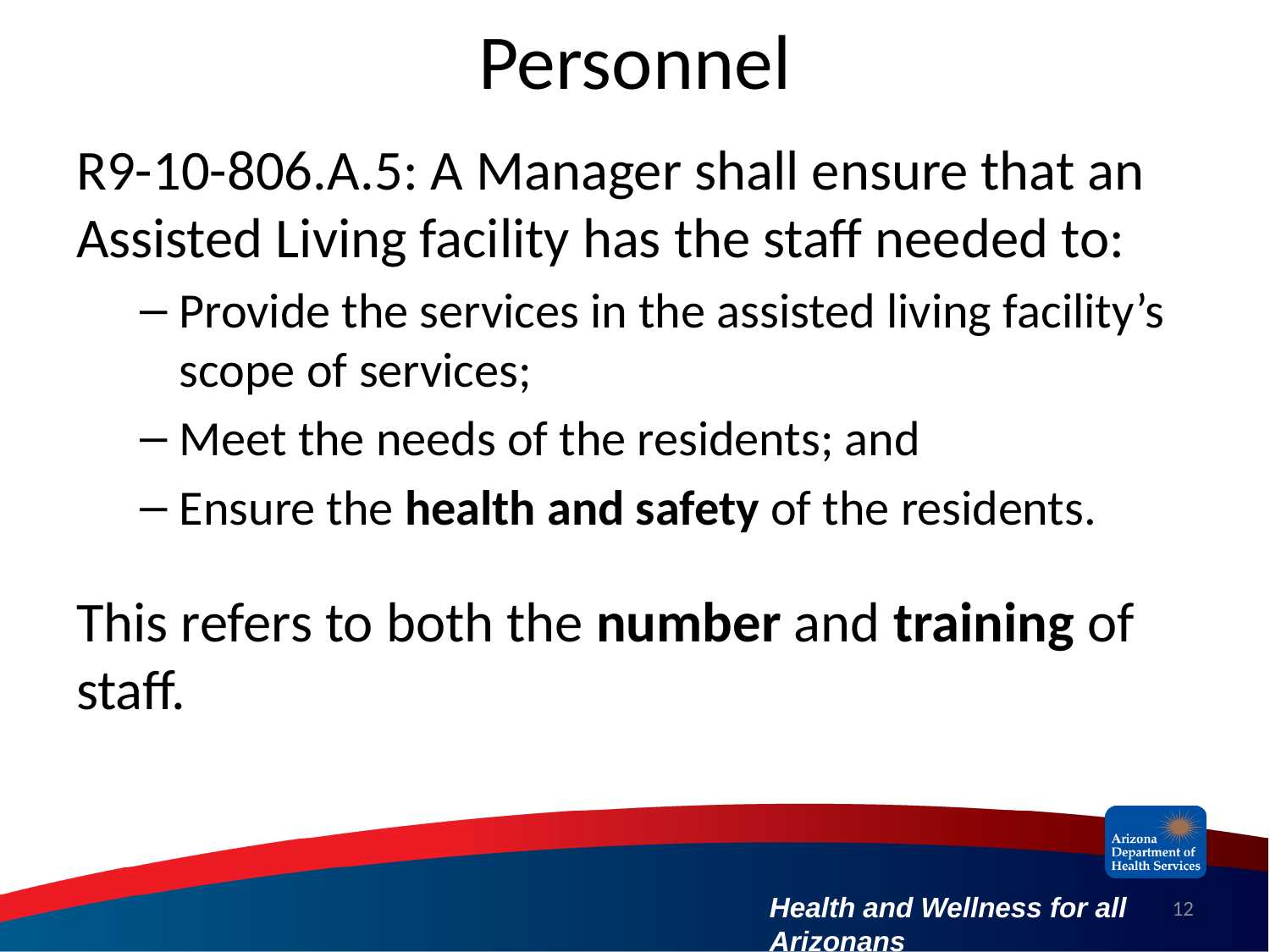

# Personnel
R9-10-806.A.5: A Manager shall ensure that an Assisted Living facility has the staff needed to:
Provide the services in the assisted living facility’s scope of services;
Meet the needs of the residents; and
Ensure the health and safety of the residents.

This refers to both the number and training of staff.
12